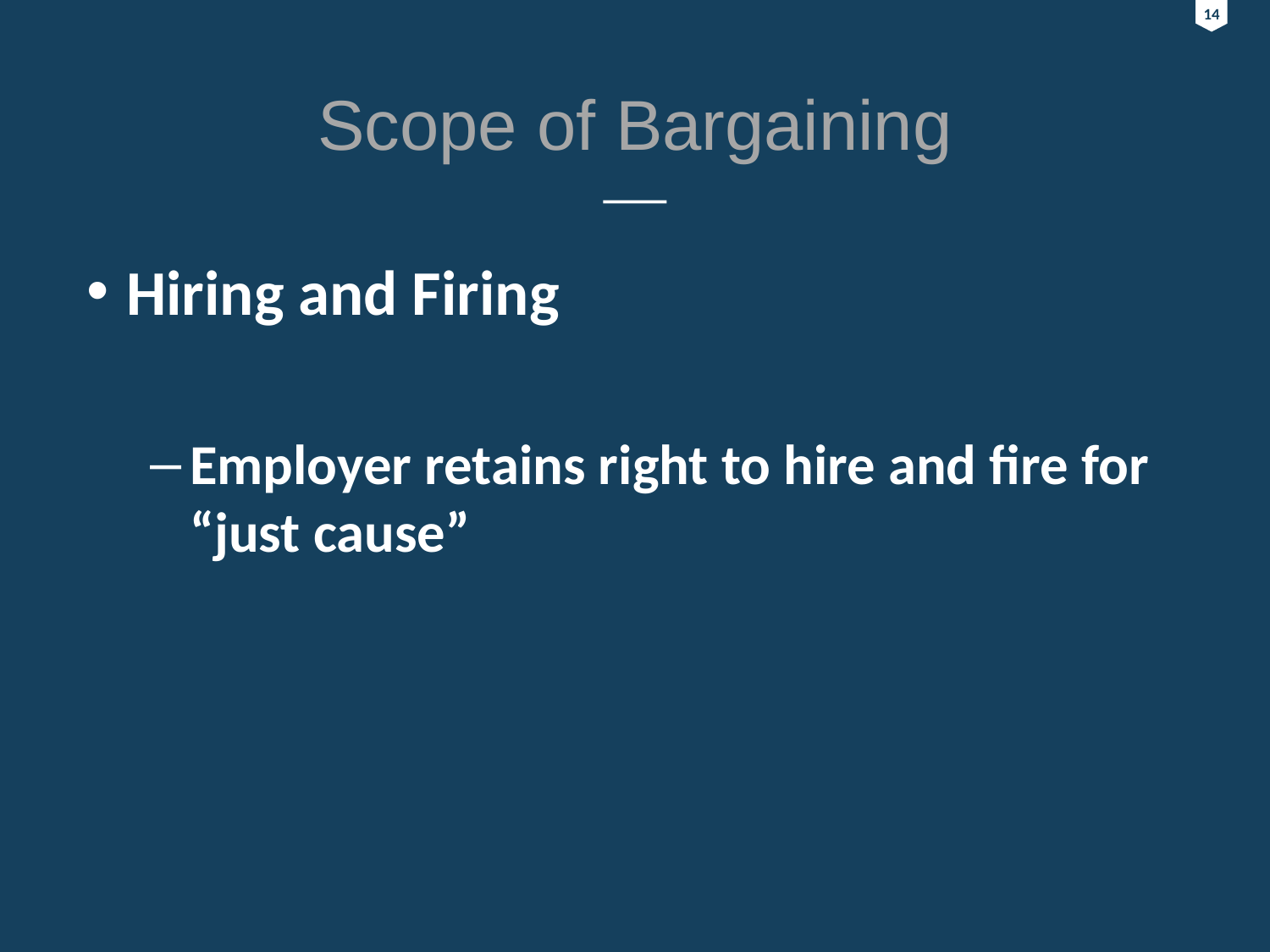

14

14

# Scope of Bargaining

Hiring and Firing

Employer retains right to hire and fire for “just cause”